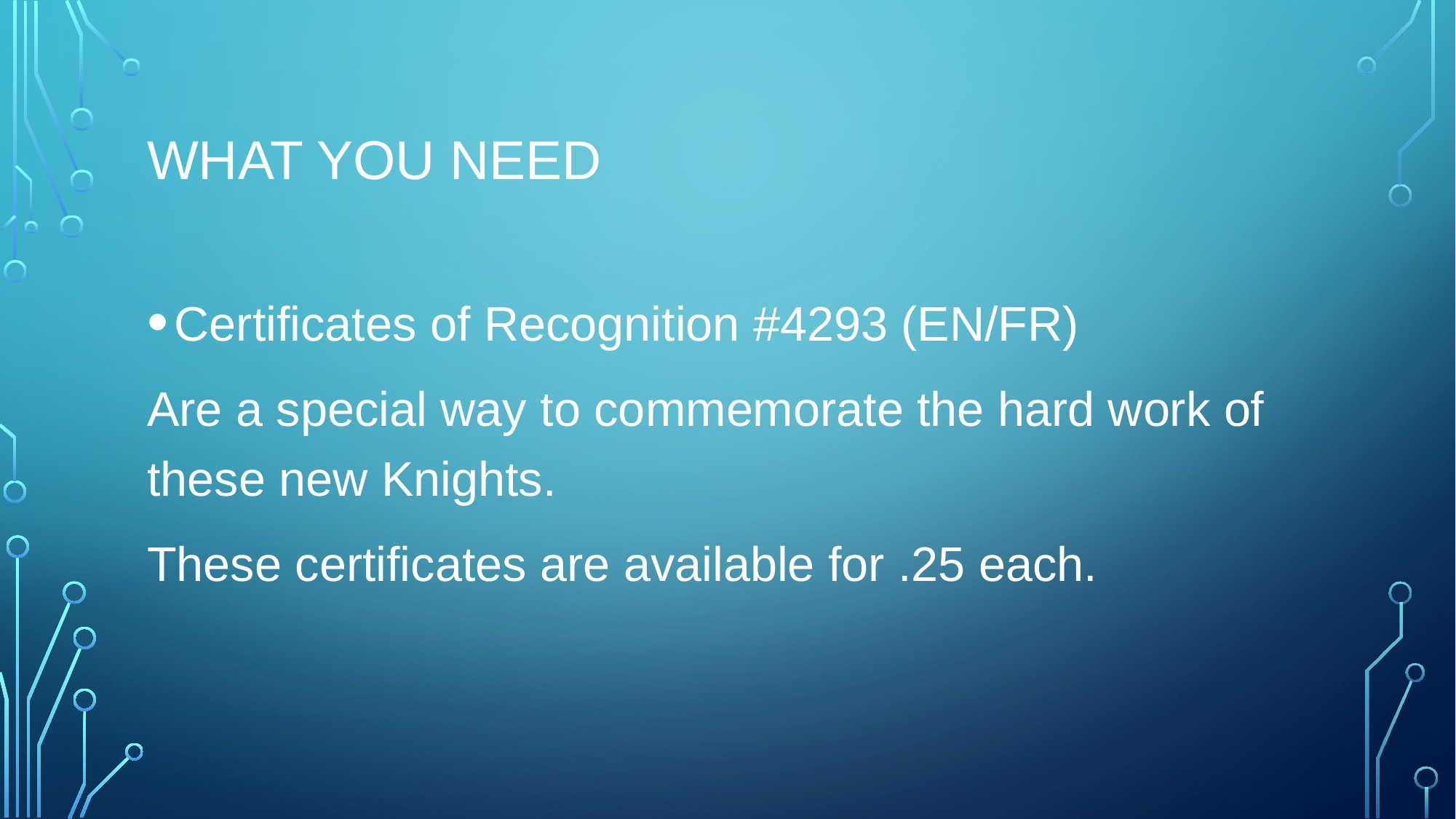

# WHAT YOU NEED
Certificates of Recognition #4293 (EN/FR)
Are a special way to commemorate the hard work of these new Knights.
These certificates are available for .25 each.